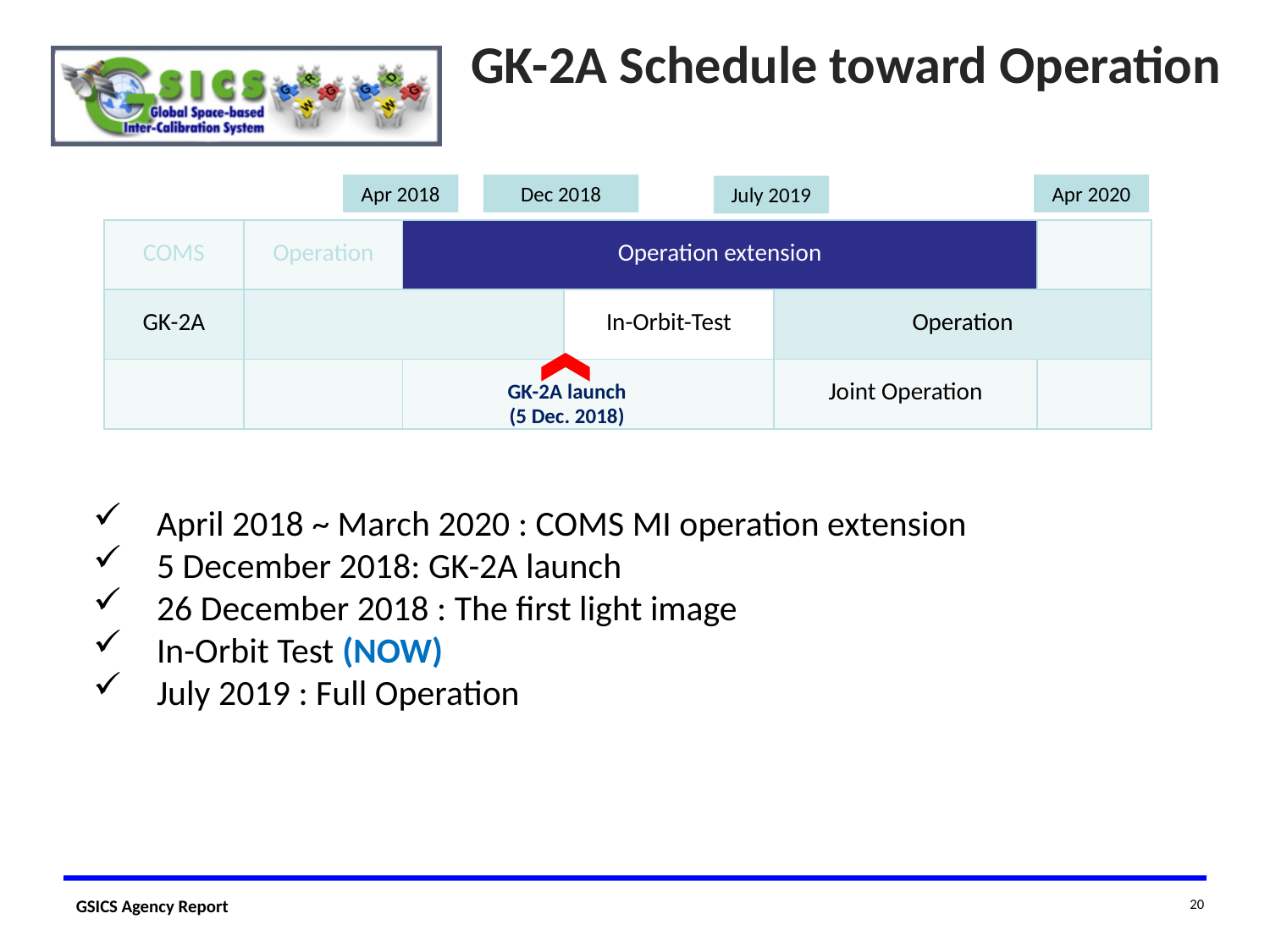

GK-2A Schedule toward Operation
Apr 2018
Dec 2018
Apr 2020
July 2019
| COMS | Operation | Operation extension |  |  |  |
| --- | --- | --- | --- | --- | --- |
| GK-2A |  |  | In-Orbit-Test | Operation |  |
|  |  |  |  | Joint Operation |  |

GK-2A launch
(5 Dec. 2018)
April 2018 ~ March 2020 : COMS MI operation extension
5 December 2018: GK-2A launch
26 December 2018 : The first light image
In-Orbit Test (NOW)
July 2019 : Full Operation
20